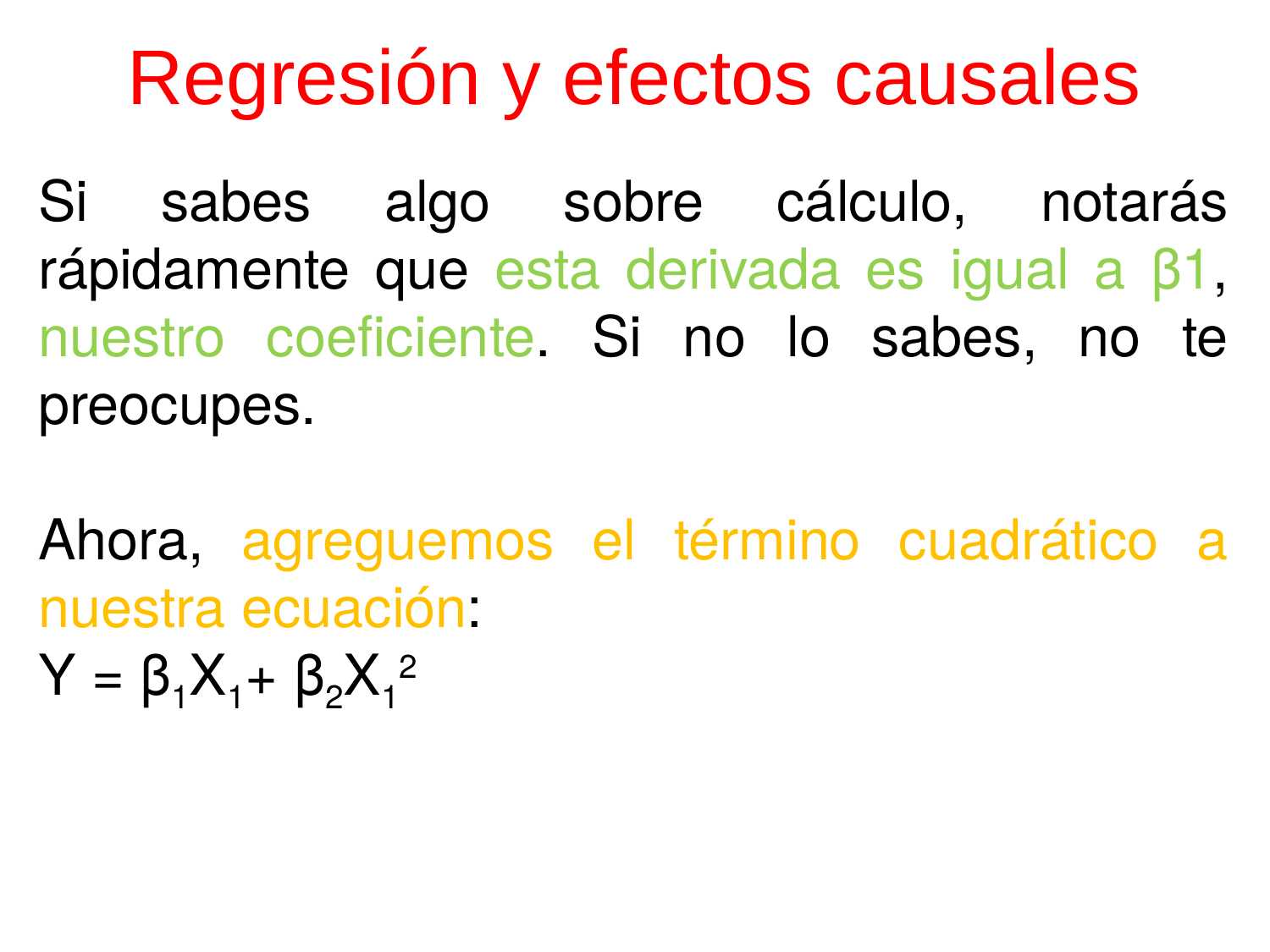

# Regresión y efectos causales
Si sabes algo sobre cálculo, notarás rápidamente que esta derivada es igual a β1, nuestro coeficiente. Si no lo sabes, no te preocupes.

Ahora, agreguemos el término cuadrático a nuestra ecuación:
Y = β1X1+ β2X12